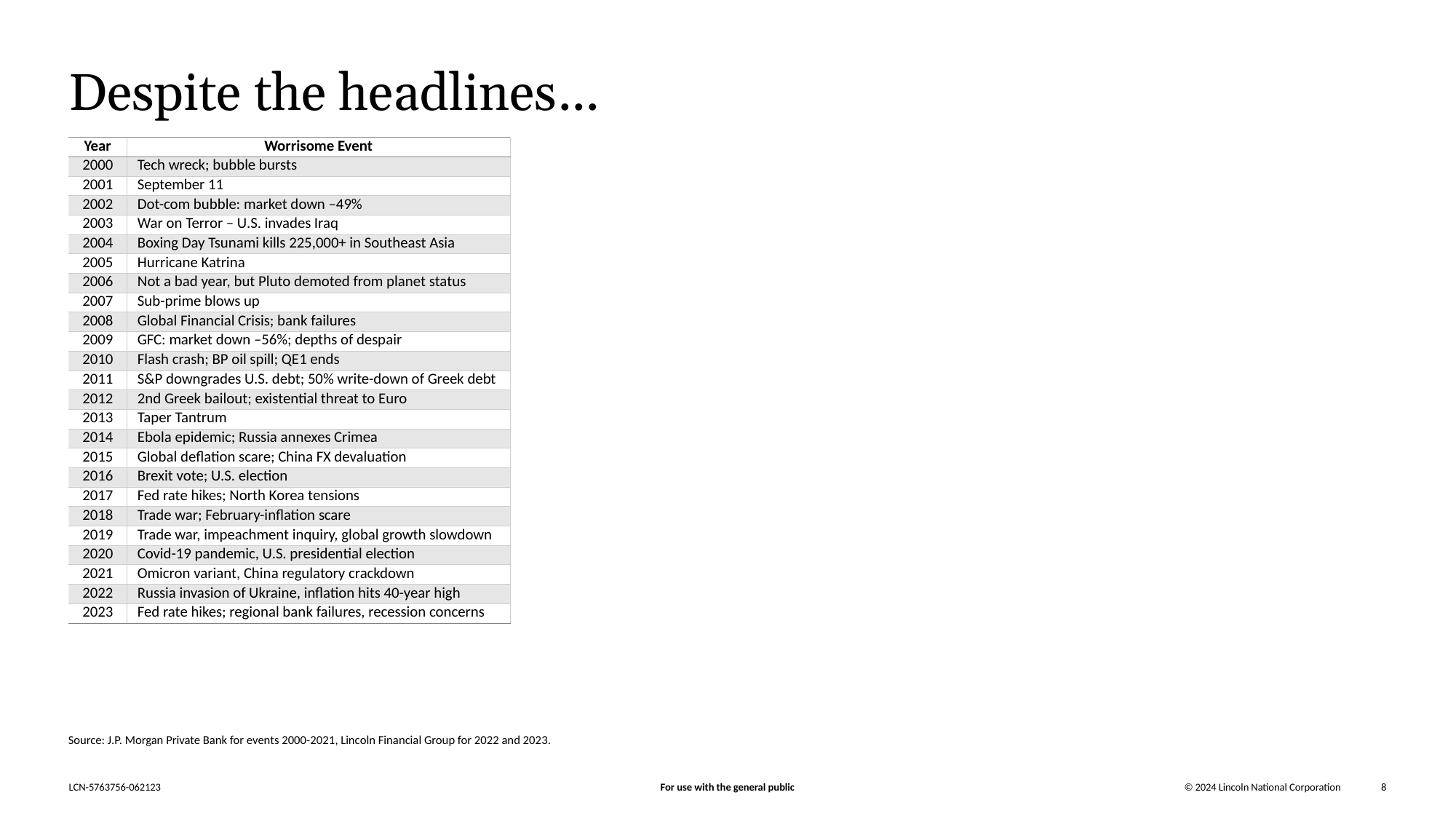

# Despite the headlines…
| Year | Worrisome Event |
| --- | --- |
| 2000 | Tech wreck; bubble bursts |
| 2001 | September 11 |
| 2002 | Dot-com bubble: market down –49% |
| 2003 | War on Terror – U.S. invades Iraq |
| 2004 | Boxing Day Tsunami kills 225,000+ in Southeast Asia |
| 2005 | Hurricane Katrina |
| 2006 | Not a bad year, but Pluto demoted from planet status |
| 2007 | Sub-prime blows up |
| 2008 | Global Financial Crisis; bank failures |
| 2009 | GFC: market down –56%; depths of despair |
| 2010 | Flash crash; BP oil spill; QE1 ends |
| 2011 | S&P downgrades U.S. debt; 50% write-down of Greek debt |
| 2012 | 2nd Greek bailout; existential threat to Euro |
| 2013 | Taper Tantrum |
| 2014 | Ebola epidemic; Russia annexes Crimea |
| 2015 | Global deflation scare; China FX devaluation |
| 2016 | Brexit vote; U.S. election |
| 2017 | Fed rate hikes; North Korea tensions |
| 2018 | Trade war; February-inflation scare |
| 2019 | Trade war, impeachment inquiry, global growth slowdown |
| 2020 | Covid-19 pandemic, U.S. presidential election |
| 2021 | Omicron variant, China regulatory crackdown |
| 2022 | Russia invasion of Ukraine, inflation hits 40-year high |
| 2023 | Fed rate hikes; regional bank failures, recession concerns |
Source: J.P. Morgan Private Bank for events 2000-2021, Lincoln Financial Group for 2022 and 2023.